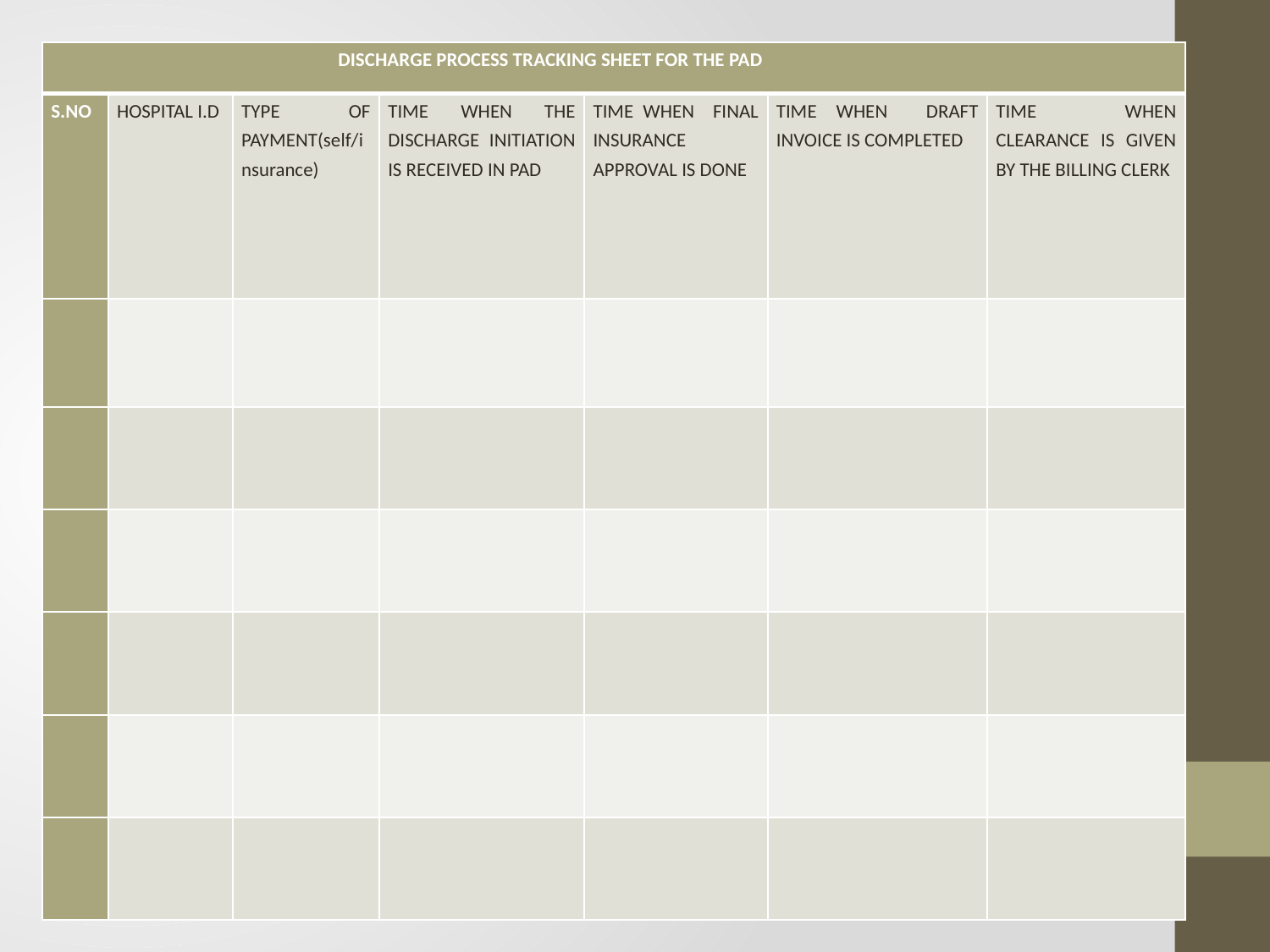

| DISCHARGE PROCESS TRACKING SHEET FOR THE PAD |  |  |  |  |  |  |
| --- | --- | --- | --- | --- | --- | --- |
| S.NO | HOSPITAL I.D | TYPE OF PAYMENT(self/insurance) | TIME WHEN THE DISCHARGE INITIATION IS RECEIVED IN PAD | TIME WHEN FINAL INSURANCE APPROVAL IS DONE | TIME WHEN DRAFT INVOICE IS COMPLETED | TIME WHEN CLEARANCE IS GIVEN BY THE BILLING CLERK |
|  |  |  |  |  |  |  |
|  |  |  |  |  |  |  |
|  |  |  |  |  |  |  |
|  |  |  |  |  |  |  |
|  |  |  |  |  |  |  |
|  |  |  |  |  |  |  |